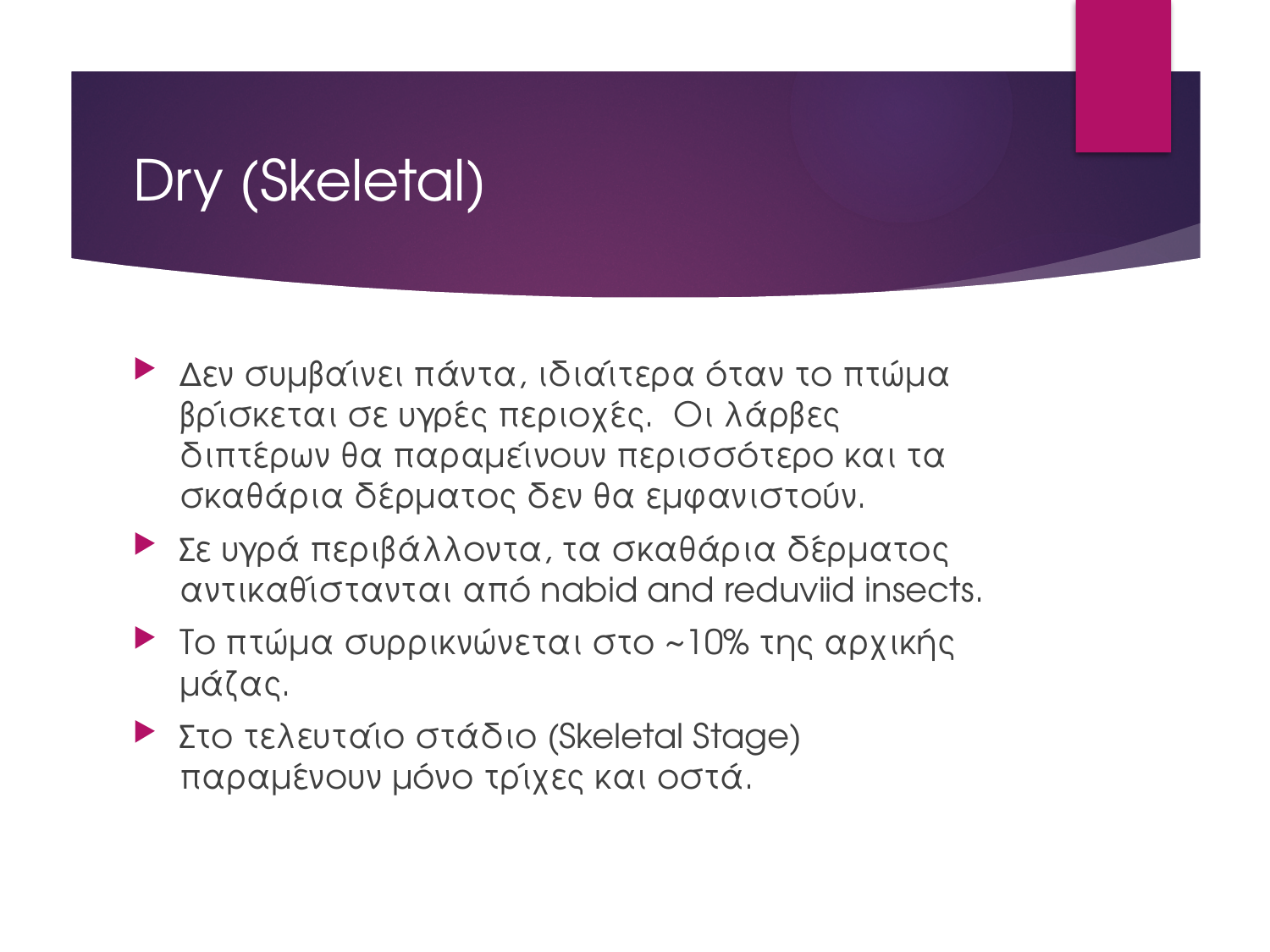

# Dry (Skeletal)
Δεν συμβαίνει πάντα, ιδιαίτερα όταν το πτώμα βρίσκεται σε υγρές περιοχές.  Οι λάρβες διπτέρων θα παραμείνουν περισσότερο και τα σκαθάρια δέρματος δεν θα εμφανιστούν.
Σε υγρά περιβάλλοντα, τα σκαθάρια δέρματος αντικαθίστανται από nabid and reduviid insects.
Το πτώμα συρρικνώνεται στο ~10% της αρχικής μάζας.
Στο τελευταίο στάδιο (Skeletal Stage) παραμένουν μόνο τρίχες και οστά.